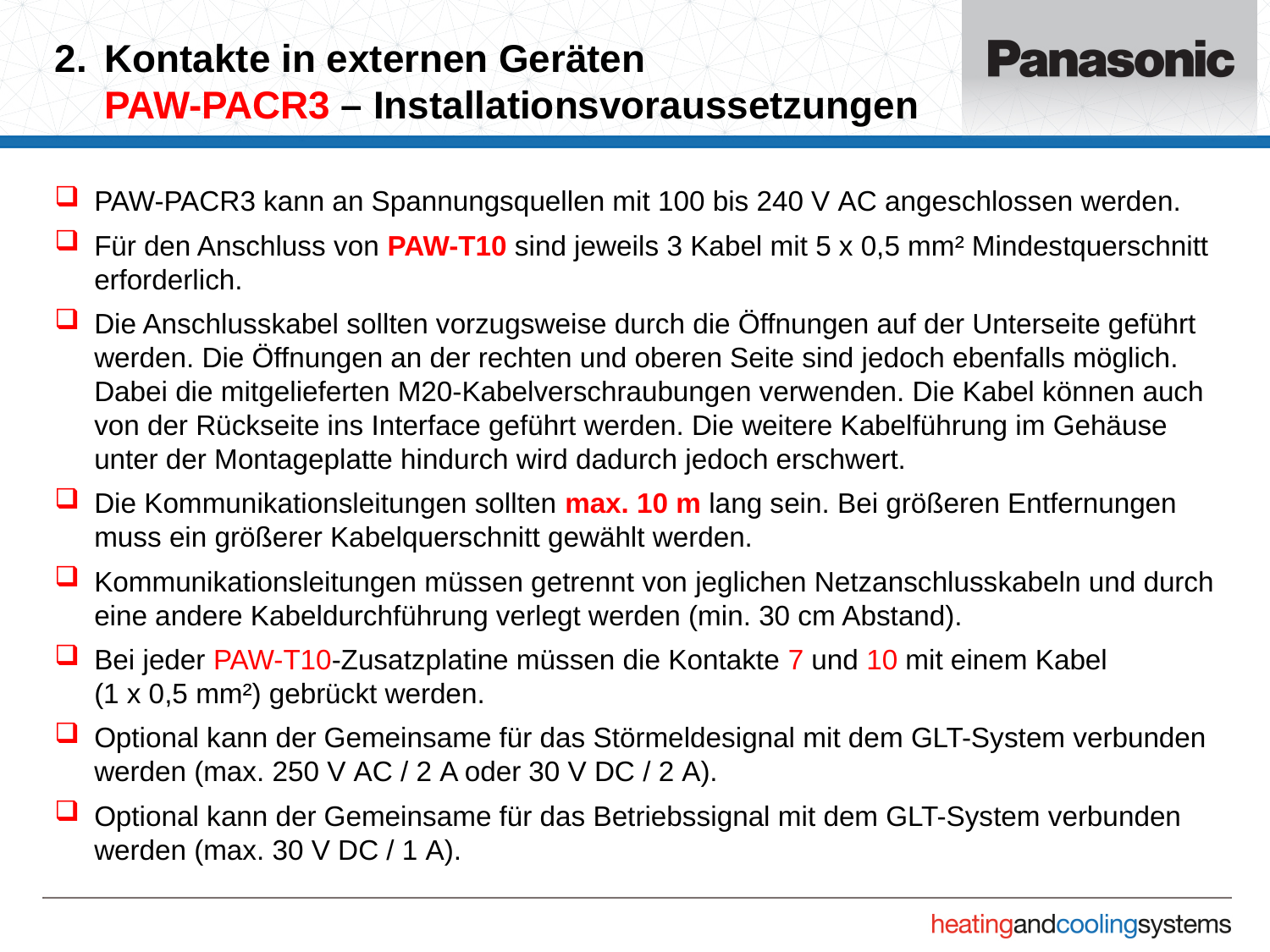

# 2.	Kontakte in externen Geräten PAW-PACR3 – Installationsvoraussetzungen
PAW-PACR3 kann an Spannungsquellen mit 100 bis 240 V AC angeschlossen werden.
Für den Anschluss von PAW-T10 sind jeweils 3 Kabel mit 5 x 0,5 mm² Mindestquerschnitt erforderlich.
Die Anschlusskabel sollten vorzugsweise durch die Öffnungen auf der Unterseite geführt werden. Die Öffnungen an der rechten und oberen Seite sind jedoch ebenfalls möglich. Dabei die mitgelieferten M20-Kabelverschraubungen verwenden. Die Kabel können auch von der Rückseite ins Interface geführt werden. Die weitere Kabelführung im Gehäuse unter der Montageplatte hindurch wird dadurch jedoch erschwert.
Die Kommunikationsleitungen sollten max. 10 m lang sein. Bei größeren Entfernungen muss ein größerer Kabelquerschnitt gewählt werden.
Kommunikationsleitungen müssen getrennt von jeglichen Netzanschlusskabeln und durch eine andere Kabeldurchführung verlegt werden (min. 30 cm Abstand).
Bei jeder PAW-T10-Zusatzplatine müssen die Kontakte 7 und 10 mit einem Kabel (1 x 0,5 mm²) gebrückt werden.
Optional kann der Gemeinsame für das Störmeldesignal mit dem GLT-System verbunden werden (max. 250 V AC / 2 A oder 30 V DC / 2 A).
Optional kann der Gemeinsame für das Betriebssignal mit dem GLT-System verbunden werden (max. 30 V DC / 1 A).